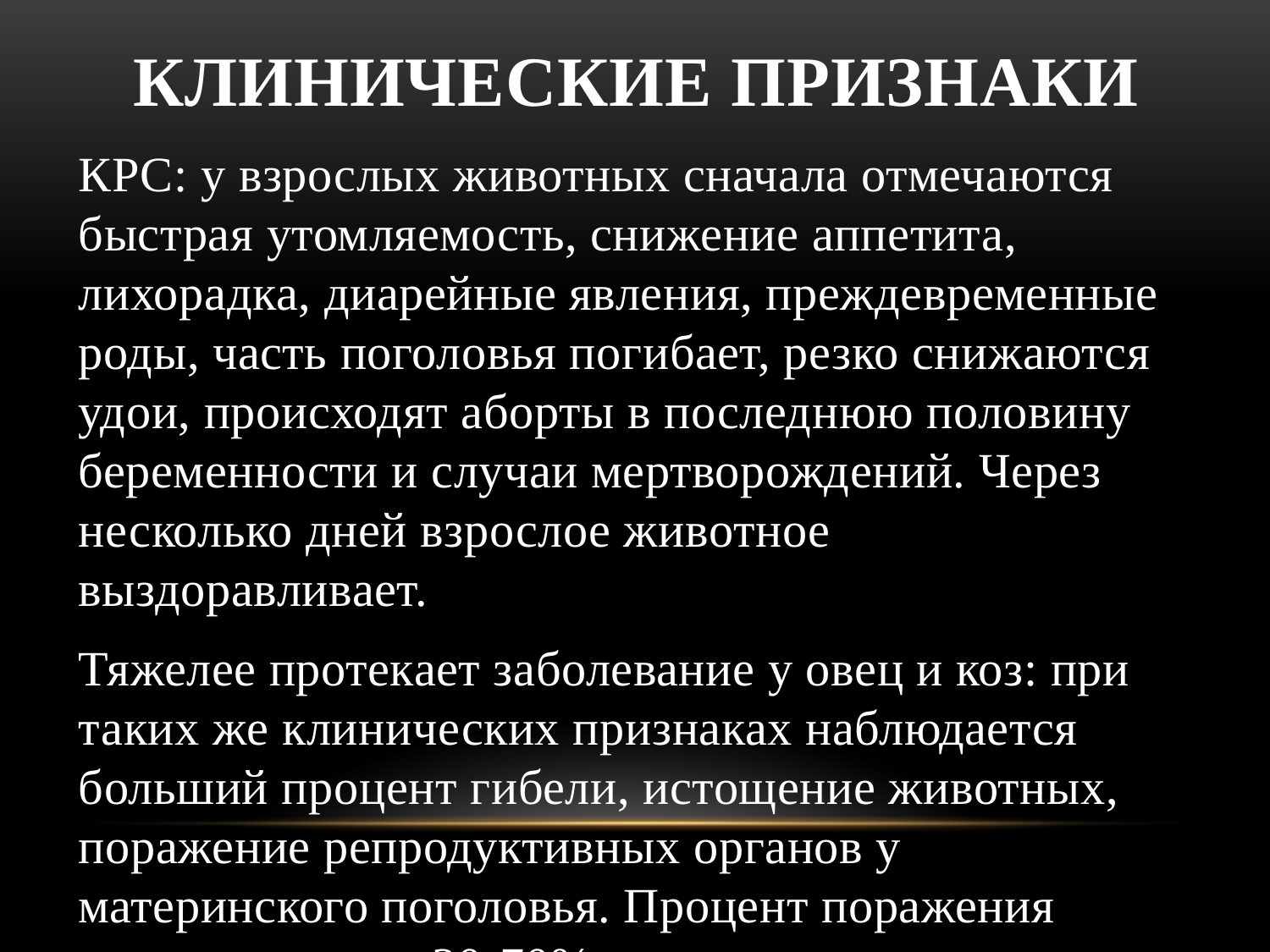

# Клинические признаки
КРС: у взрослых животных сначала отмечаются быстрая утомляемость, снижение аппетита, лихорадка, диарейные явления, преждевременные роды, часть поголовья погибает, резко снижаются удои, происходят аборты в последнюю половину беременности и случаи мертворождений. Через несколько дней взрослое животное выздоравливает.
Тяжелее протекает заболевание у овец и коз: при таких же клинических признаках наблюдается больший процент гибели, истощение животных, поражение репродуктивных органов у материнского поголовья. Процент поражения взрослого стада 20-70%.